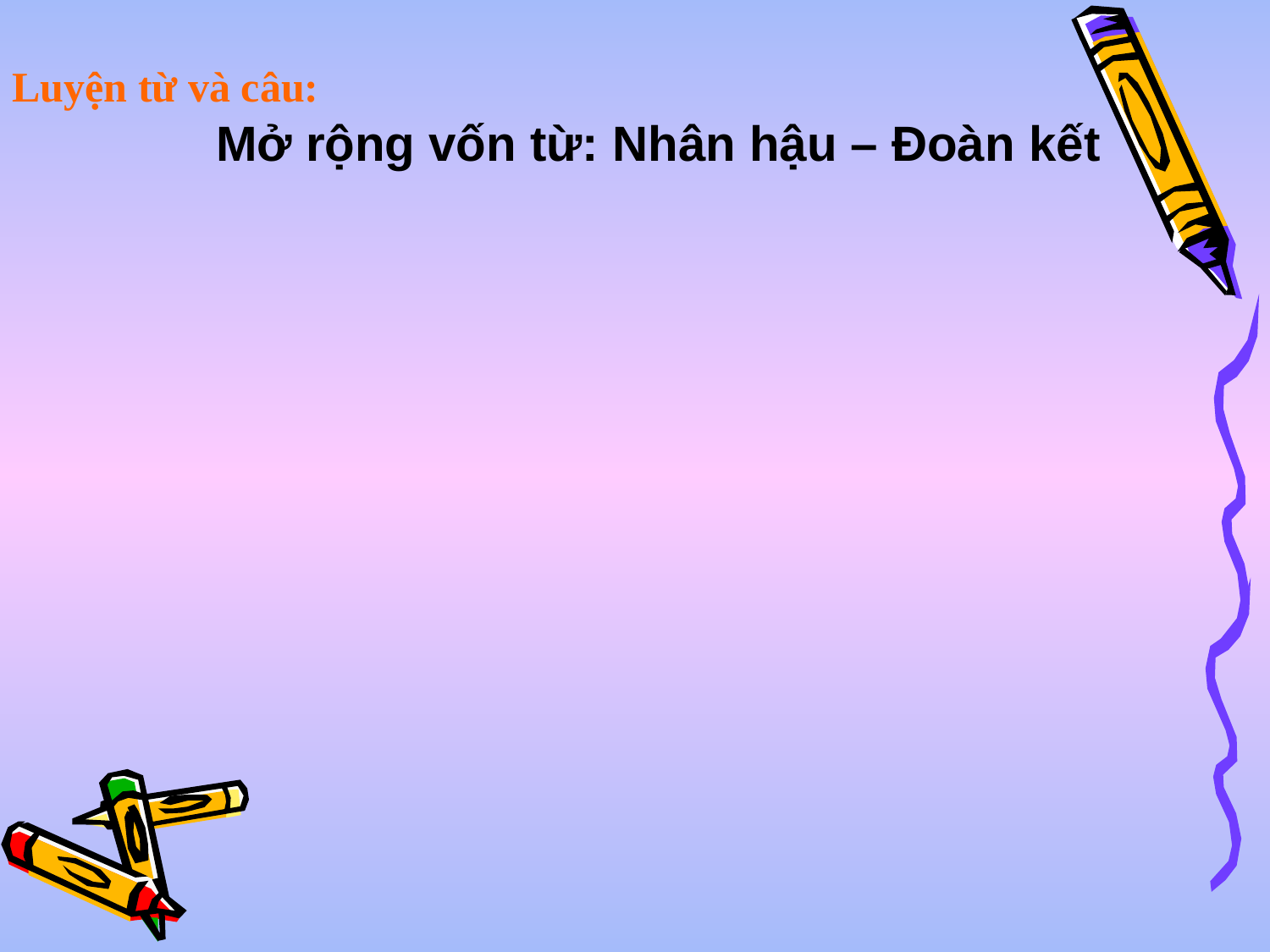

Luyện từ và câu:
   Mở rộng vốn từ: Nhân hậu – Đoàn kết